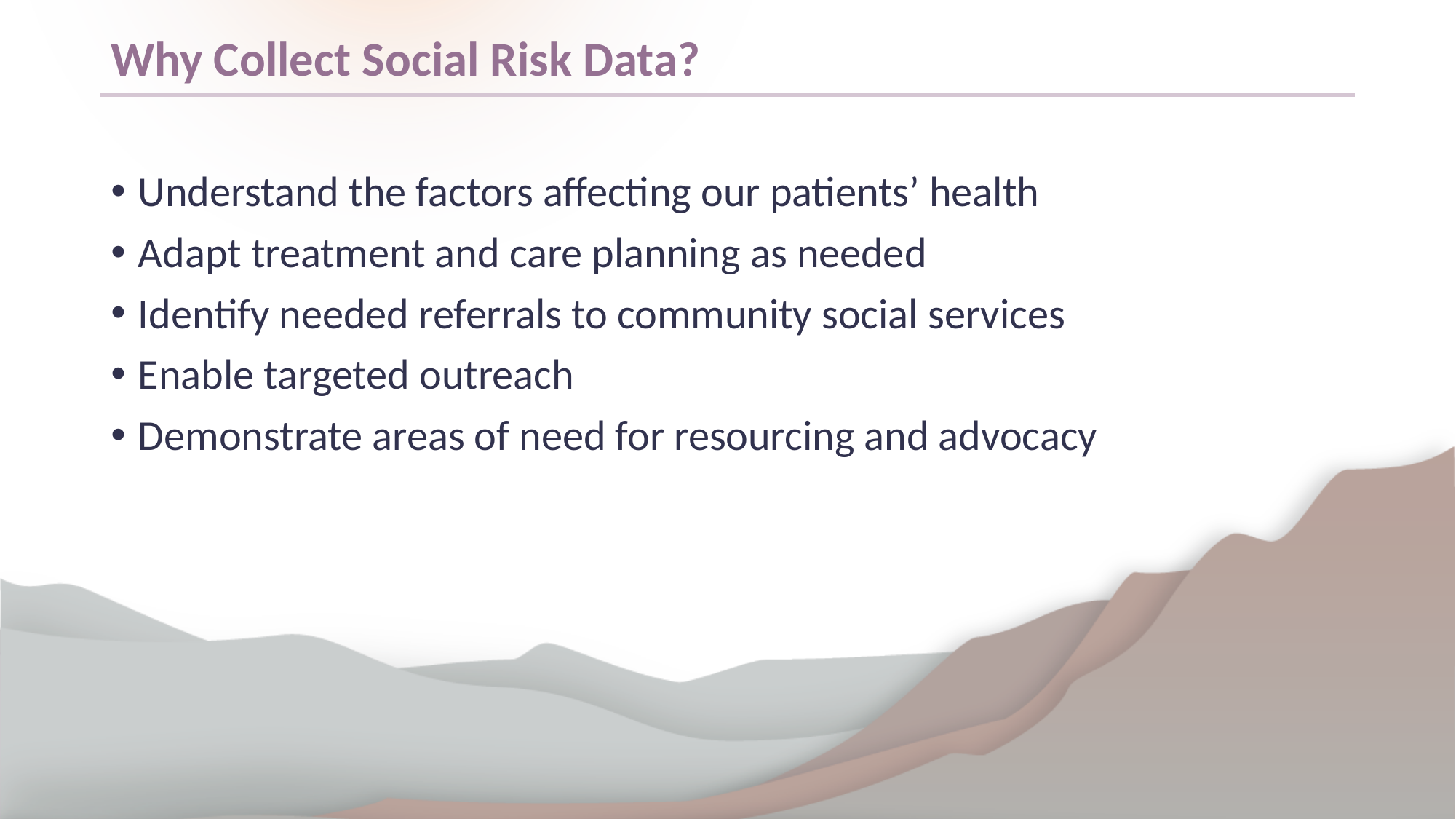

# Why Collect Social Risk Data?
Understand the factors affecting our patients’ health
Adapt treatment and care planning as needed
Identify needed referrals to community social services
Enable targeted outreach
Demonstrate areas of need for resourcing and advocacy